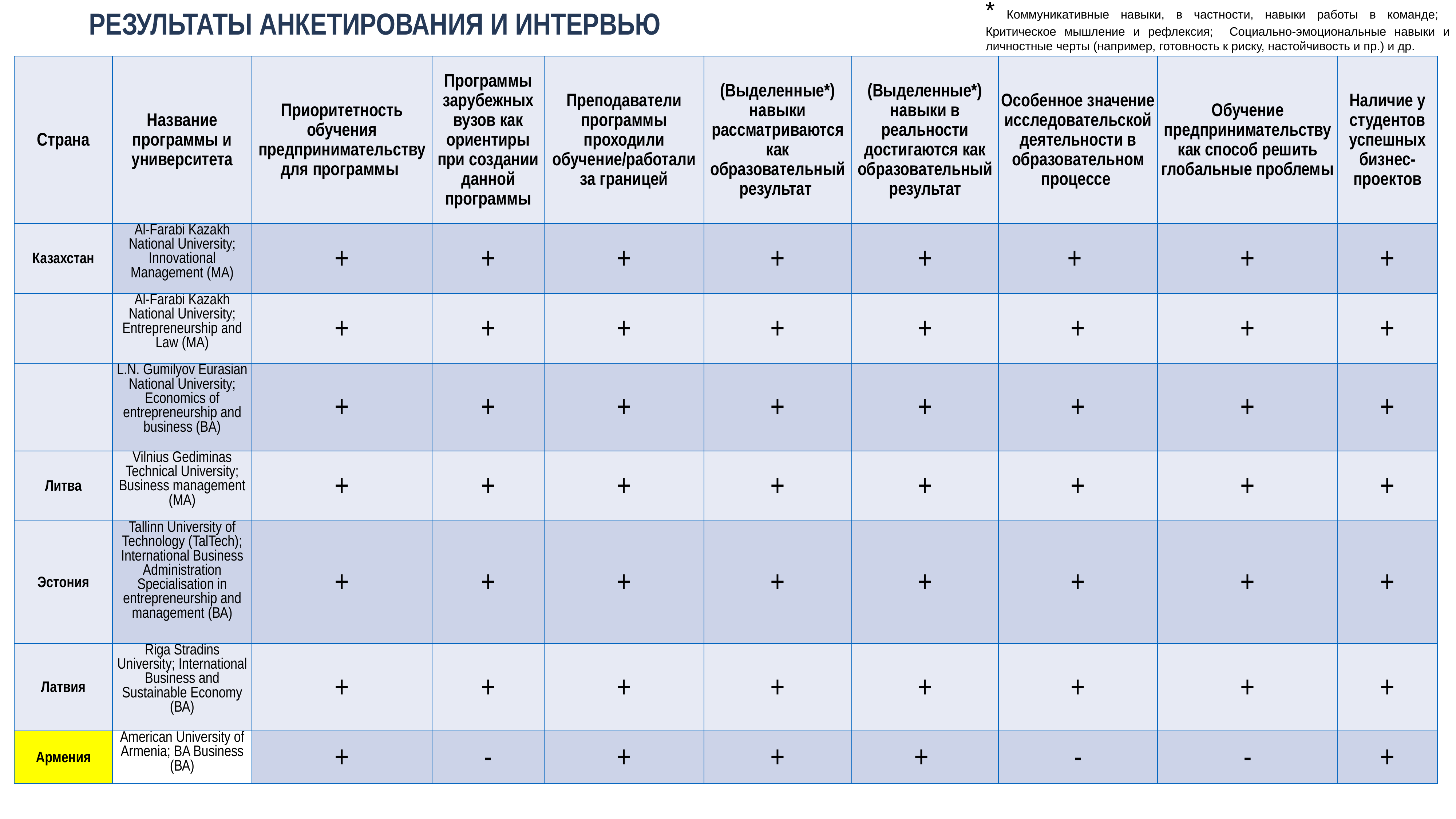

результаты анкетирования и интервью
* Коммуникативные навыки, в частности, навыки работы в команде;  Критическое мышление и рефлексия;  Социально-эмоциональные навыки и личностные черты (например, готовность к риску, настойчивость и пр.) и др.
| Страна | Название программы и университета | Приоритетность обучения предпринимательству для программы | Программы зарубежных вузов как ориентиры при создании данной программы | Преподаватели программы проходили обучение/работали за границей | (Выделенные\*) навыки рассматриваются как образовательный результат | (Выделенные\*) навыки в реальности достигаются как образовательный результат | Особенное значение исследовательской деятельности в образовательном процессе | Обучение предпринимательству как способ решить глобальные проблемы | Наличие у студентов успешных бизнес-проектов |
| --- | --- | --- | --- | --- | --- | --- | --- | --- | --- |
| Казахстан | Al-Farabi Kazakh National University; Innovational Management (МА) | + | + | + | + | + | + | + | + |
|  | Al-Farabi Kazakh National University; Entrepreneurship and Law (МА) | + | + | + | + | + | + | + | + |
|  | L.N. Gumilyov Eurasian National University; Economics of entrepreneurship and business (BA) | + | + | + | + | + | + | + | + |
| Литва | Vilnius Gediminas Technical University; Business management (МА) | + | + | + | + | + | + | + | + |
| Эстония | Tallinn University of Technology (TalTech); International Business Administration Specialisation in entrepreneurship and management (ВА) | + | + | + | + | + | + | + | + |
| Латвия | Riga Stradins University; International Business and Sustainable Economy (ВА) | + | + | + | + | + | + | + | + |
| Армения | American University of Armenia; BA Business (ВА) | + | - | + | + | + | - | - | + |